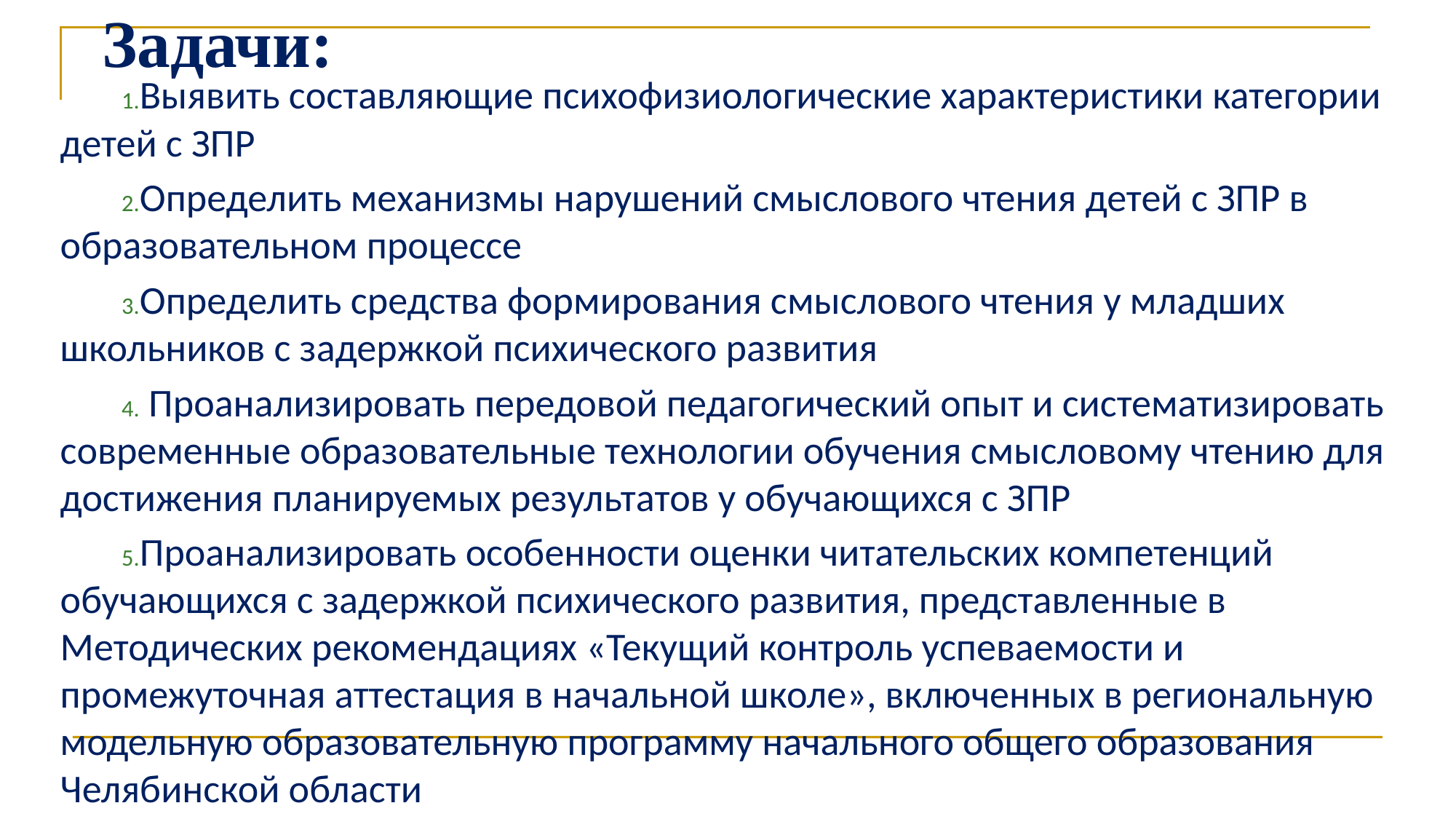

Задачи:
Выявить составляющие психофизиологические характеристики категории детей с ЗПР
Определить механизмы нарушений смыслового чтения детей с ЗПР в образовательном процессе
Определить средства формирования смыслового чтения у младших школьников с задержкой психического развития
 Проанализировать передовой педагогический опыт и систематизировать современные образовательные технологии обучения смысловому чтению для достижения планируемых результатов у обучающихся с ЗПР
Проанализировать особенности оценки читательских компетенций обучающихся с задержкой психического развития, представленные в Методических рекомендациях «Текущий контроль успеваемости и промежуточная аттестация в начальной школе», включенных в региональную модельную образовательную программу начального общего образования Челябинской области